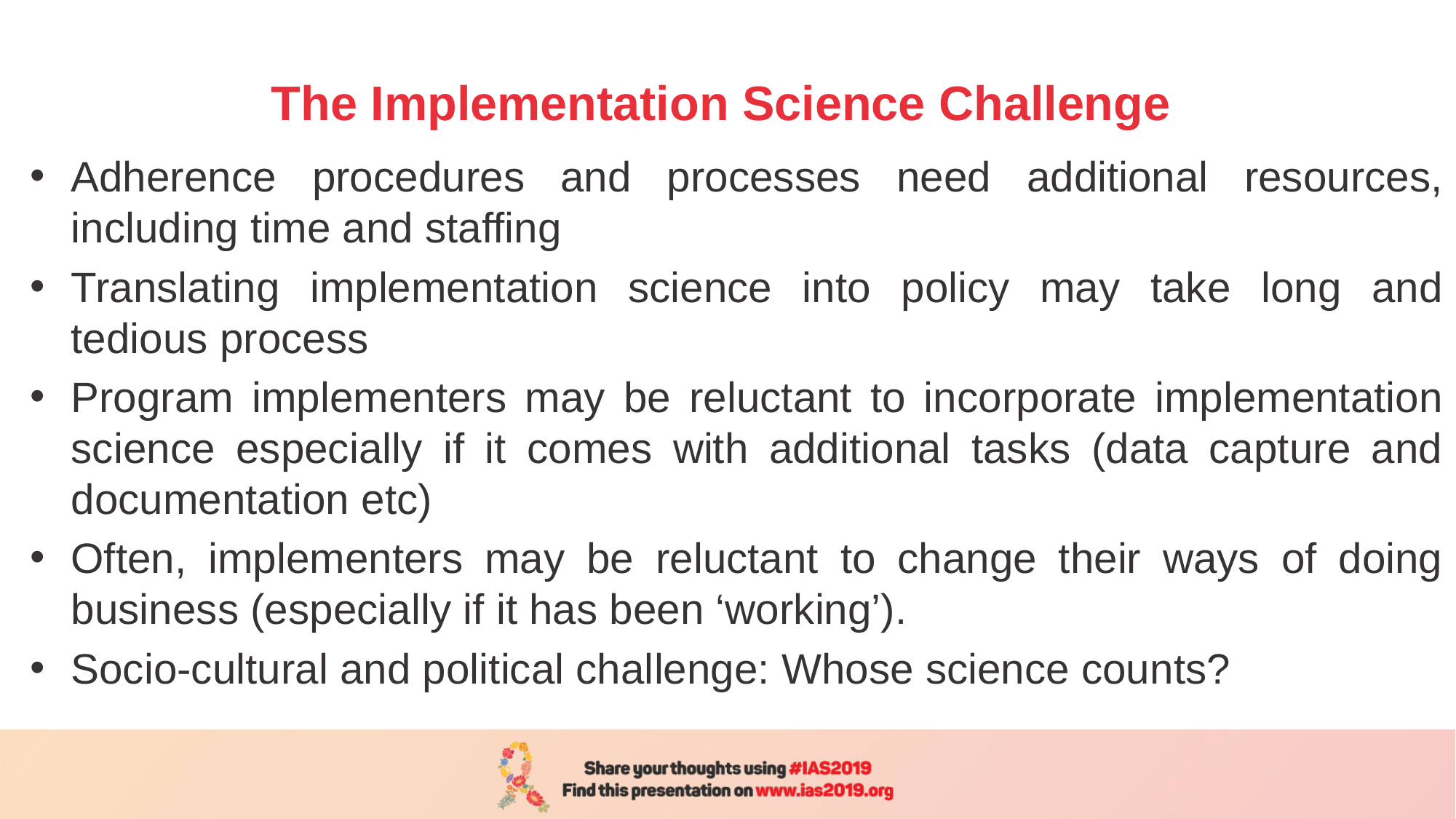

# The Implementation Science Challenge
Adherence procedures and processes need additional resources, including time and staffing
Translating implementation science into policy may take long and tedious process
Program implementers may be reluctant to incorporate implementation science especially if it comes with additional tasks (data capture and documentation etc)
Often, implementers may be reluctant to change their ways of doing business (especially if it has been ‘working’).
Socio-cultural and political challenge: Whose science counts?